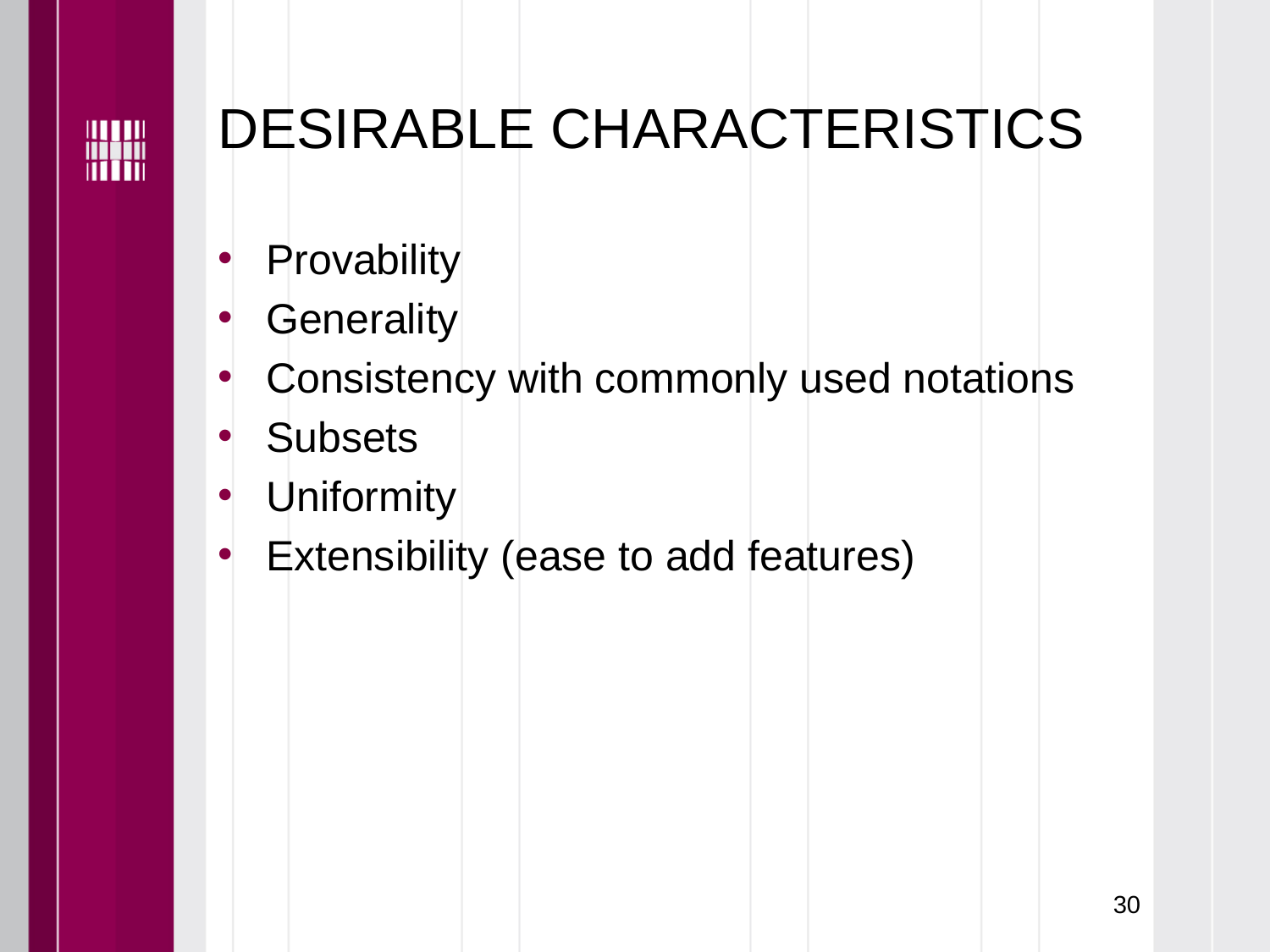

# DESIRABLE CHARACTERISTICS
Provability
Generality
Consistency with commonly used notations
Subsets
Uniformity
Extensibility (ease to add features)

30